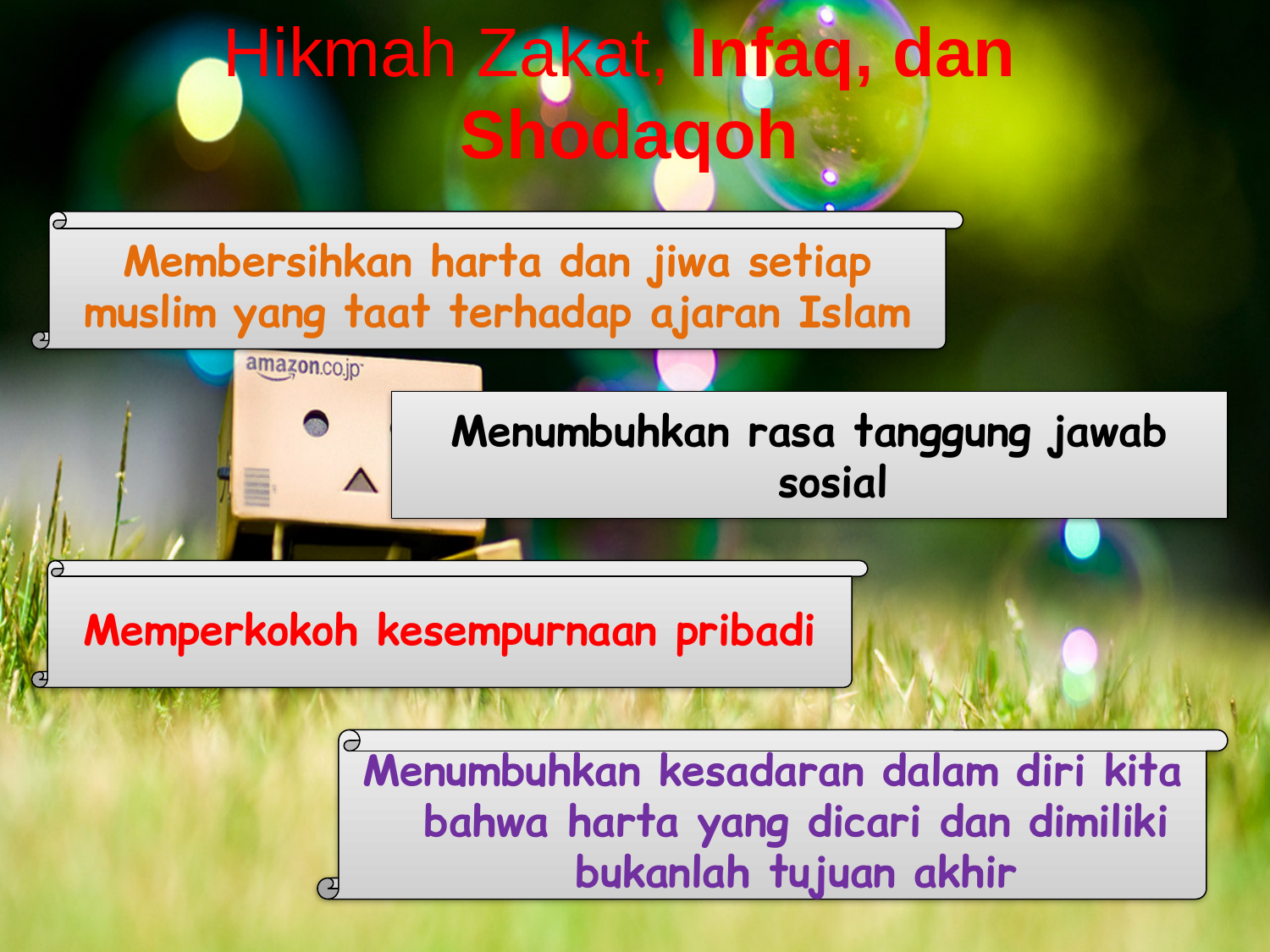

# Hikmah Zakat, Infaq, dan  Shodaqoh
Membersihkan harta dan jiwa setiap muslim yang taat terhadap ajaran Islam
Menumbuhkan rasa tanggung jawab sosial
Memperkokoh kesempurnaan pribadi
Menumbuhkan kesadaran dalam diri kita bahwa harta yang dicari dan dimiliki bukanlah tujuan akhir